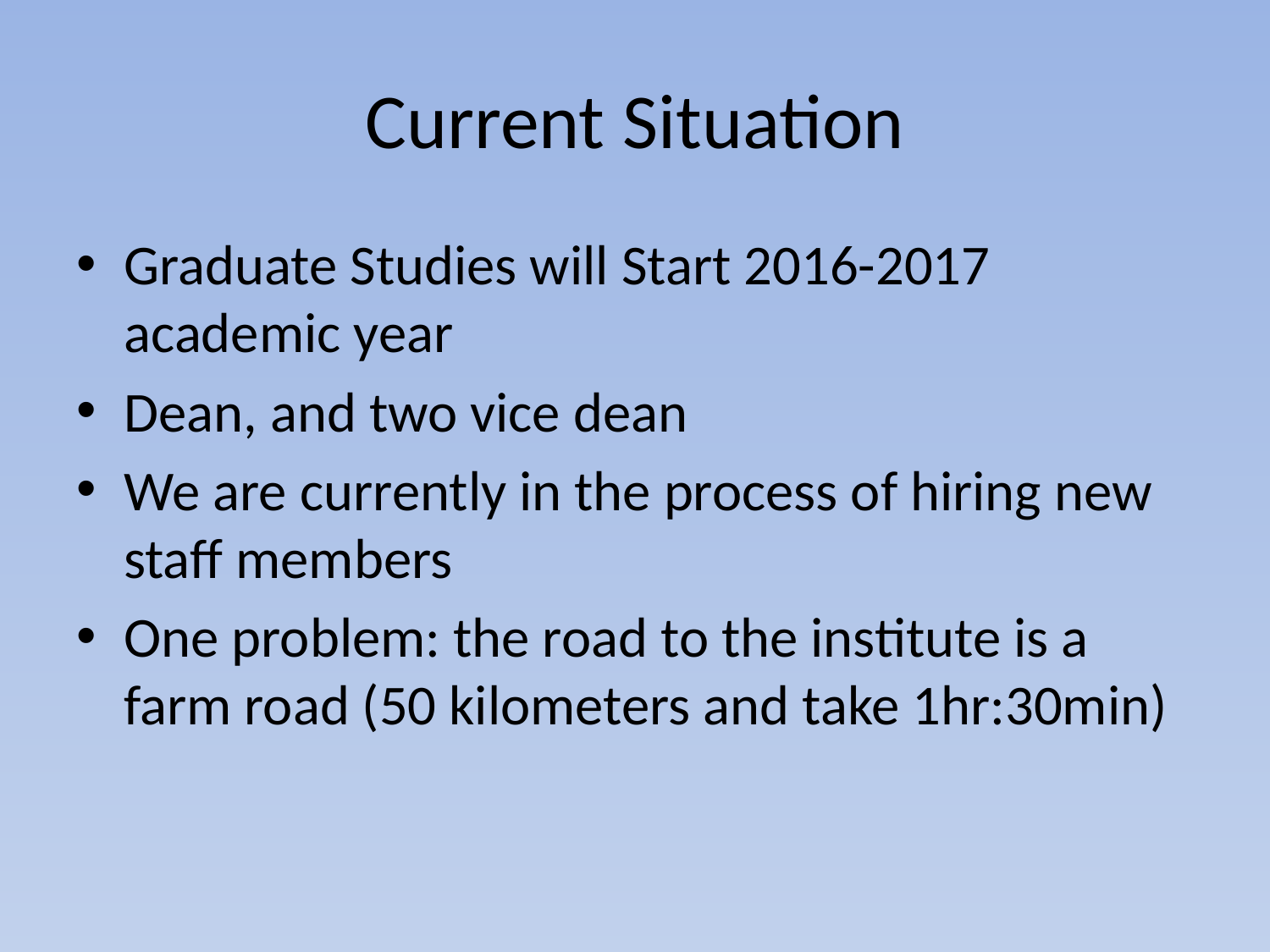

# Current Situation
Graduate Studies will Start 2016-2017 academic year
Dean, and two vice dean
We are currently in the process of hiring new staff members
One problem: the road to the institute is a farm road (50 kilometers and take 1hr:30min)